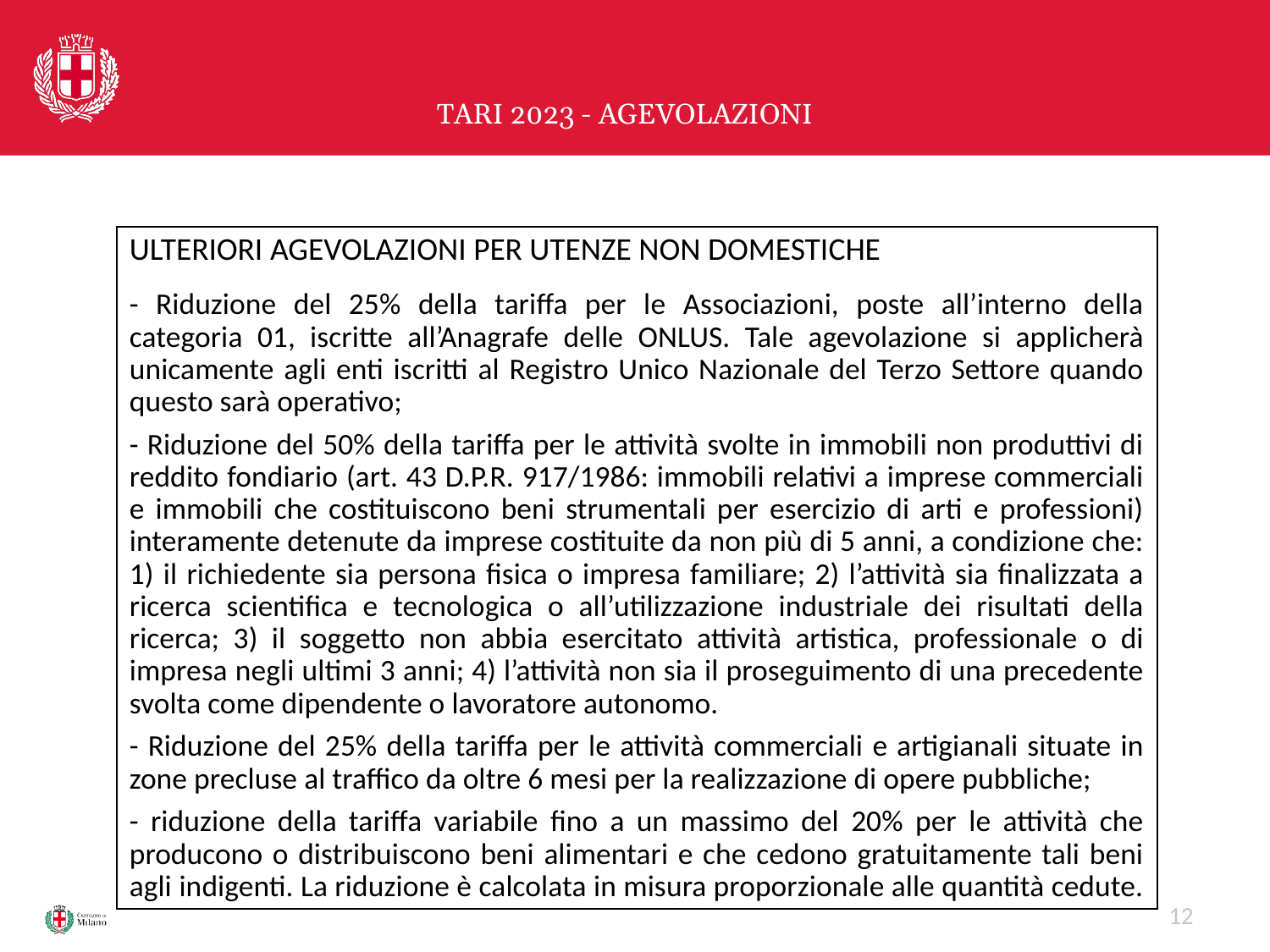

# TARI 2023 - AGEVOLAZIONI
ULTERIORI AGEVOLAZIONI PER UTENZE NON DOMESTICHE

- Riduzione del 25% della tariffa per le Associazioni, poste all’interno della categoria 01, iscritte all’Anagrafe delle ONLUS. Tale agevolazione si applicherà unicamente agli enti iscritti al Registro Unico Nazionale del Terzo Settore quando questo sarà operativo;
- Riduzione del 50% della tariffa per le attività svolte in immobili non produttivi di reddito fondiario (art. 43 D.P.R. 917/1986: immobili relativi a imprese commerciali e immobili che costituiscono beni strumentali per esercizio di arti e professioni) interamente detenute da imprese costituite da non più di 5 anni, a condizione che: 1) il richiedente sia persona fisica o impresa familiare; 2) l’attività sia finalizzata a ricerca scientifica e tecnologica o all’utilizzazione industriale dei risultati della ricerca; 3) il soggetto non abbia esercitato attività artistica, professionale o di impresa negli ultimi 3 anni; 4) l’attività non sia il proseguimento di una precedente svolta come dipendente o lavoratore autonomo.
- Riduzione del 25% della tariffa per le attività commerciali e artigianali situate in zone precluse al traffico da oltre 6 mesi per la realizzazione di opere pubbliche;
- riduzione della tariffa variabile fino a un massimo del 20% per le attività che producono o distribuiscono beni alimentari e che cedono gratuitamente tali beni agli indigenti. La riduzione è calcolata in misura proporzionale alle quantità cedute.
12